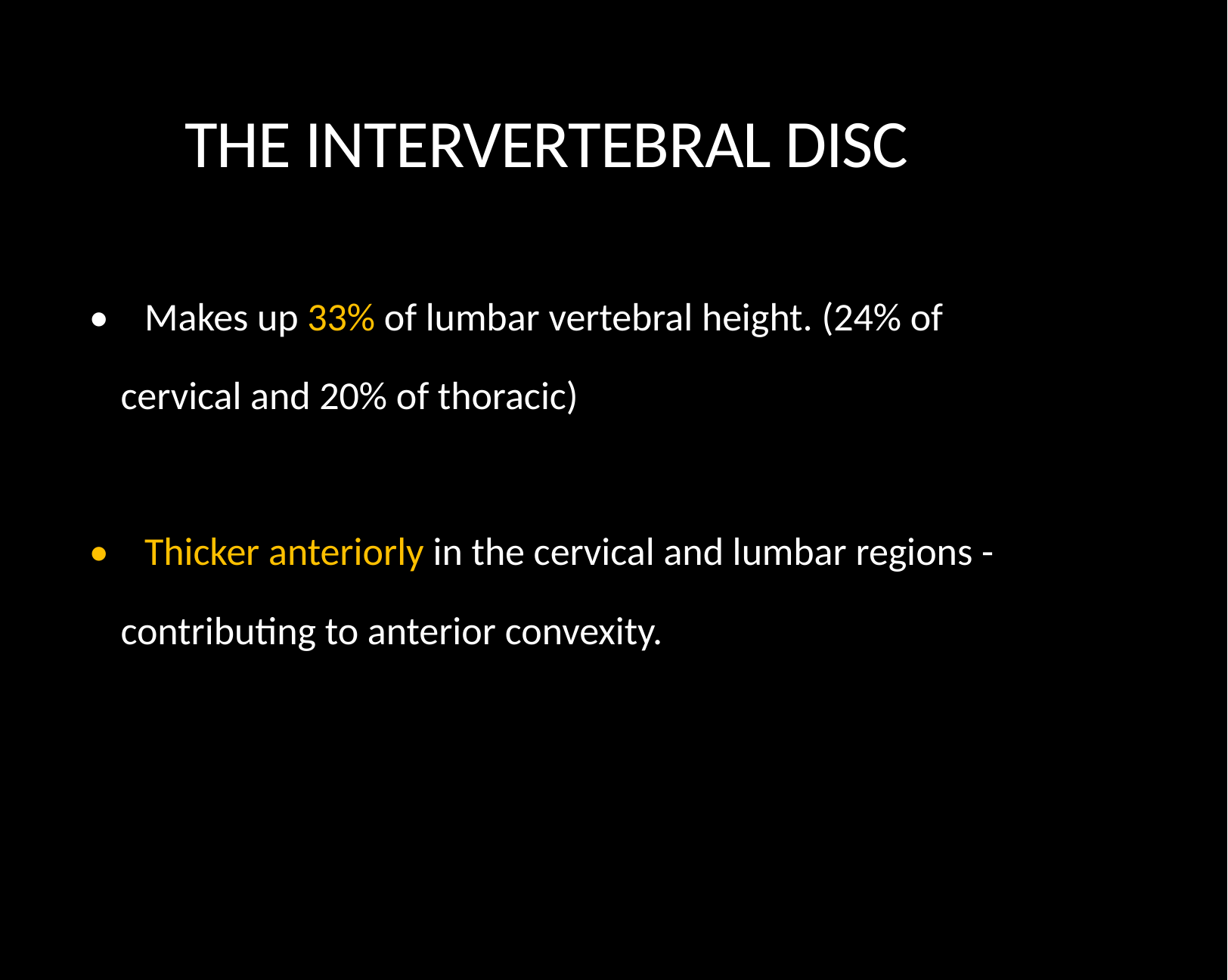

THE INTERVERTEBRAL DISC
•    Makes up 33% of lumbar vertebral height. (24% of cervical and 20% of thoracic)
•    Thicker anteriorly in the cervical and lumbar regions - contributing to anterior convexity.